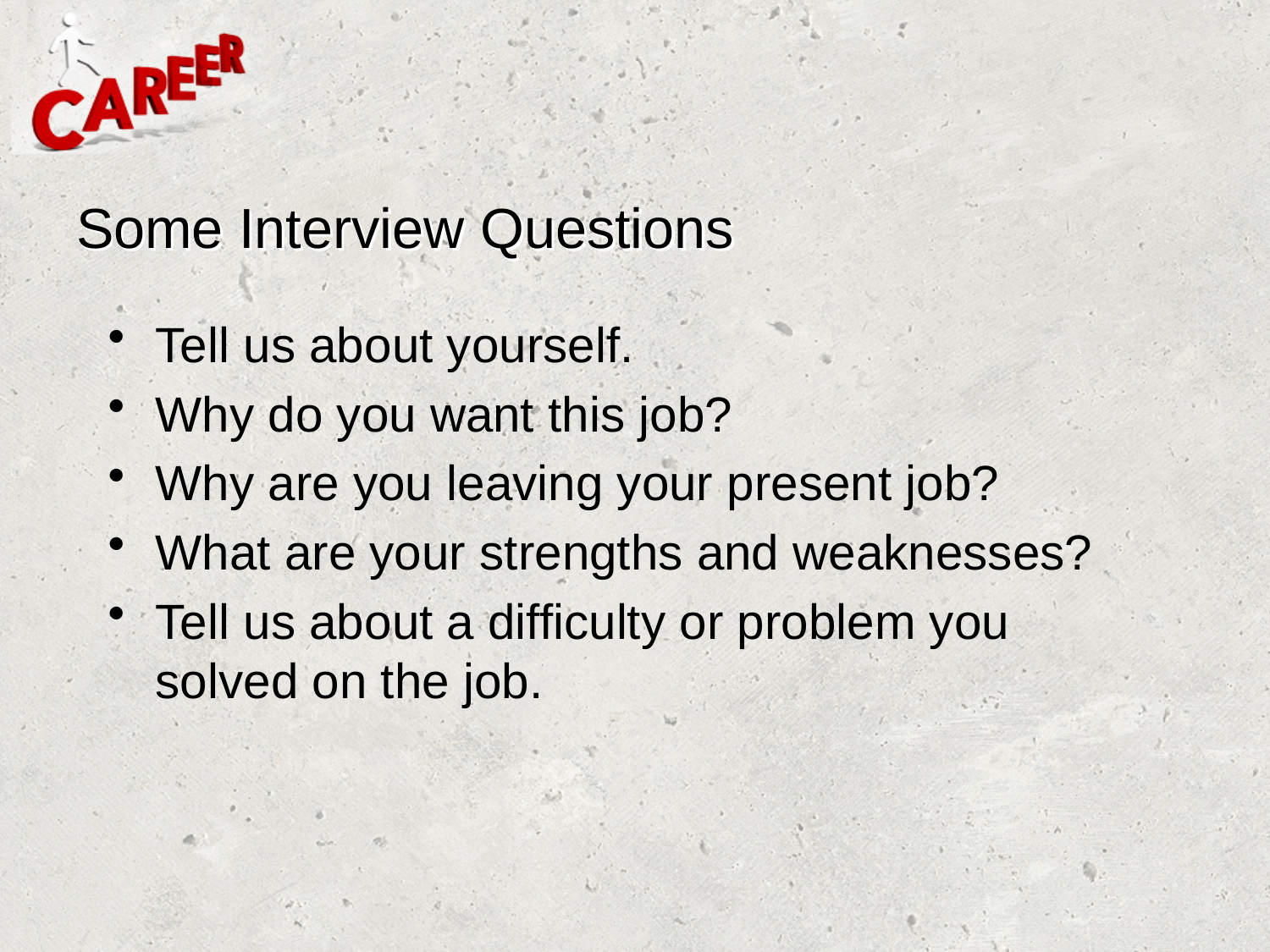

# Some Interview Questions
Tell us about yourself.
Why do you want this job?
Why are you leaving your present job?
What are your strengths and weaknesses?
Tell us about a difficulty or problem you solved on the job.